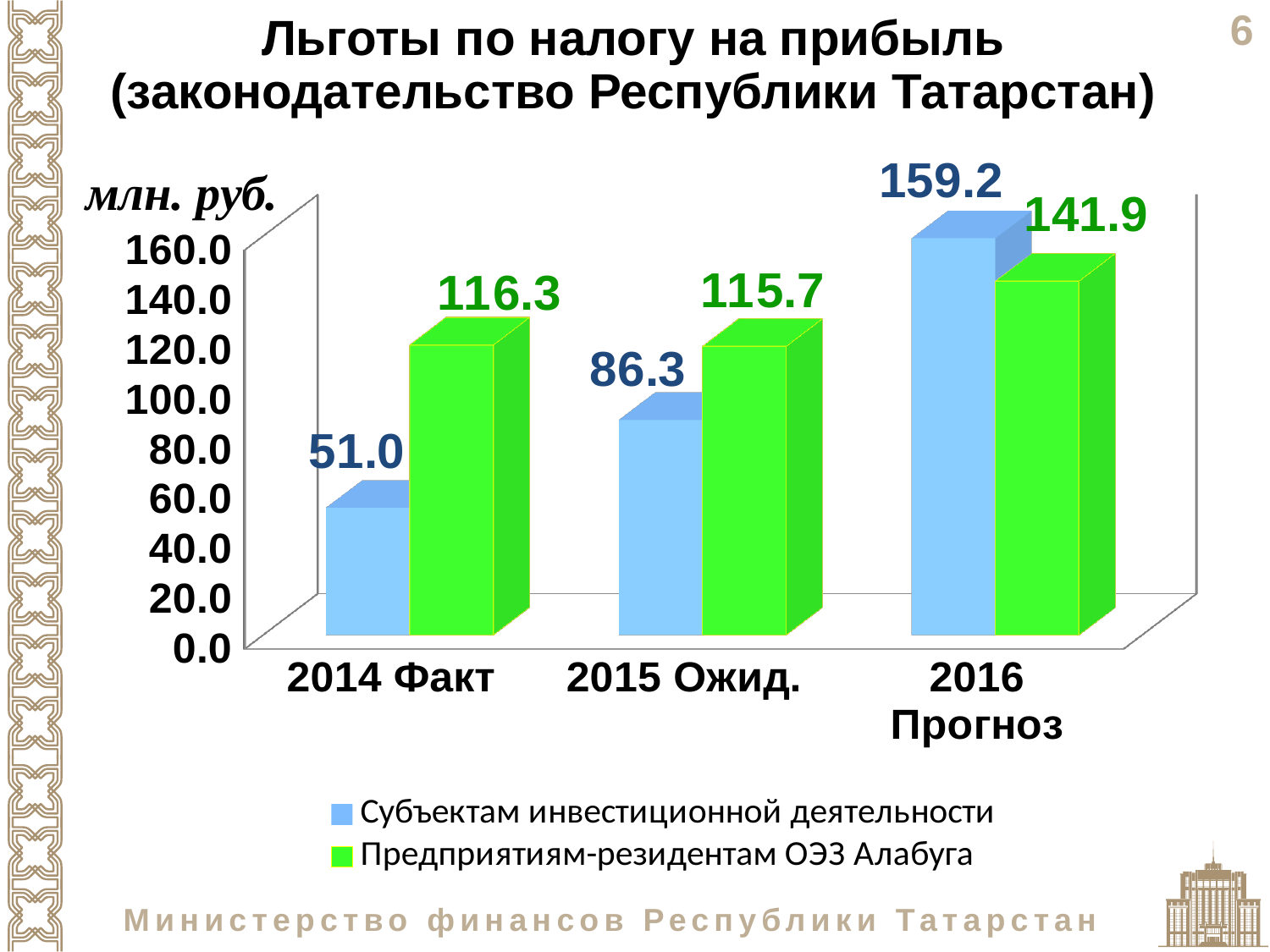

Льготы по налогу на прибыль (законодательство Республики Татарстан)

[unsupported chart]